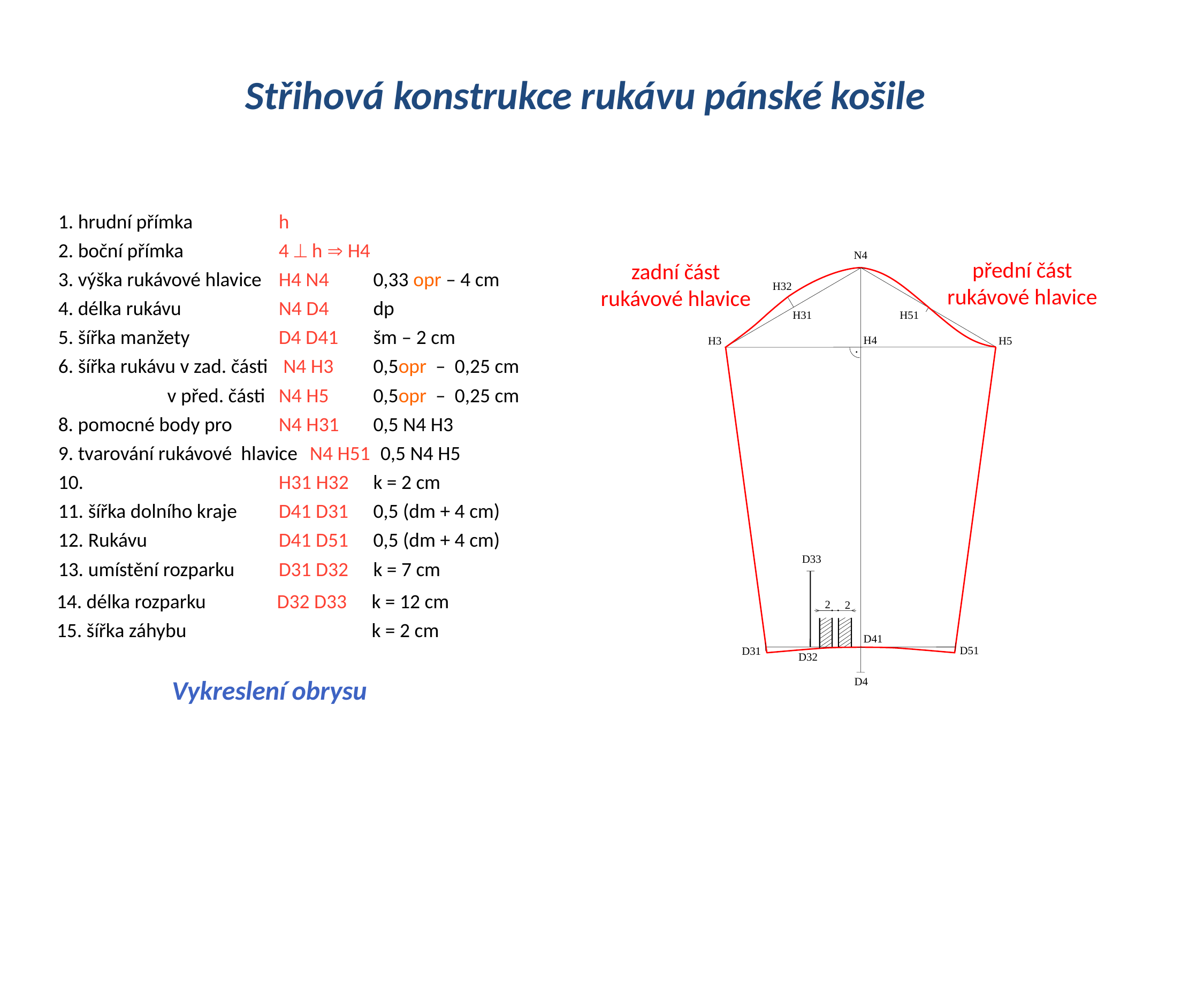

Střihová konstrukce rukávu pánské košile
1. hrudní přímka	h
2. boční přímka	4 ⊥ h ⇒ H4
N4
přední část rukávové hlavice
zadní část rukávové hlavice
3. výška rukávové hlavice	H4 N4	0,33 opr – 4 cm

H32
4. délka rukávu	N4 D4	dp

H31
H51
5. šířka manžety	D4 D41	šm – 2 cm
H4
H3
H5

6. šířka rukávu v zad. části	 N4 H3	0,5opr  –  0,25 cm
                        v před. části	N4 H5	0,5opr  –  0,25 cm
8. pomocné body pro	N4 H31	0,5 N4 H3
9. tvarování rukávové  hlavice 	N4 H51	0,5 N4 H5
10.	H31 H32	k = 2 cm
11. šířka dolního kraje	D41 D31	0,5 (dm + 4 cm)
12. Rukávu	D41 D51	0,5 (dm + 4 cm)
D33
13. umístění rozparku	D31 D32	k = 7 cm

14. délka rozparku	D32 D33	k = 12 cm
2
2

15. šířka záhybu 	k = 2 cm
D41

D51
D31

D32
Vykreslení obrysu

D4
5